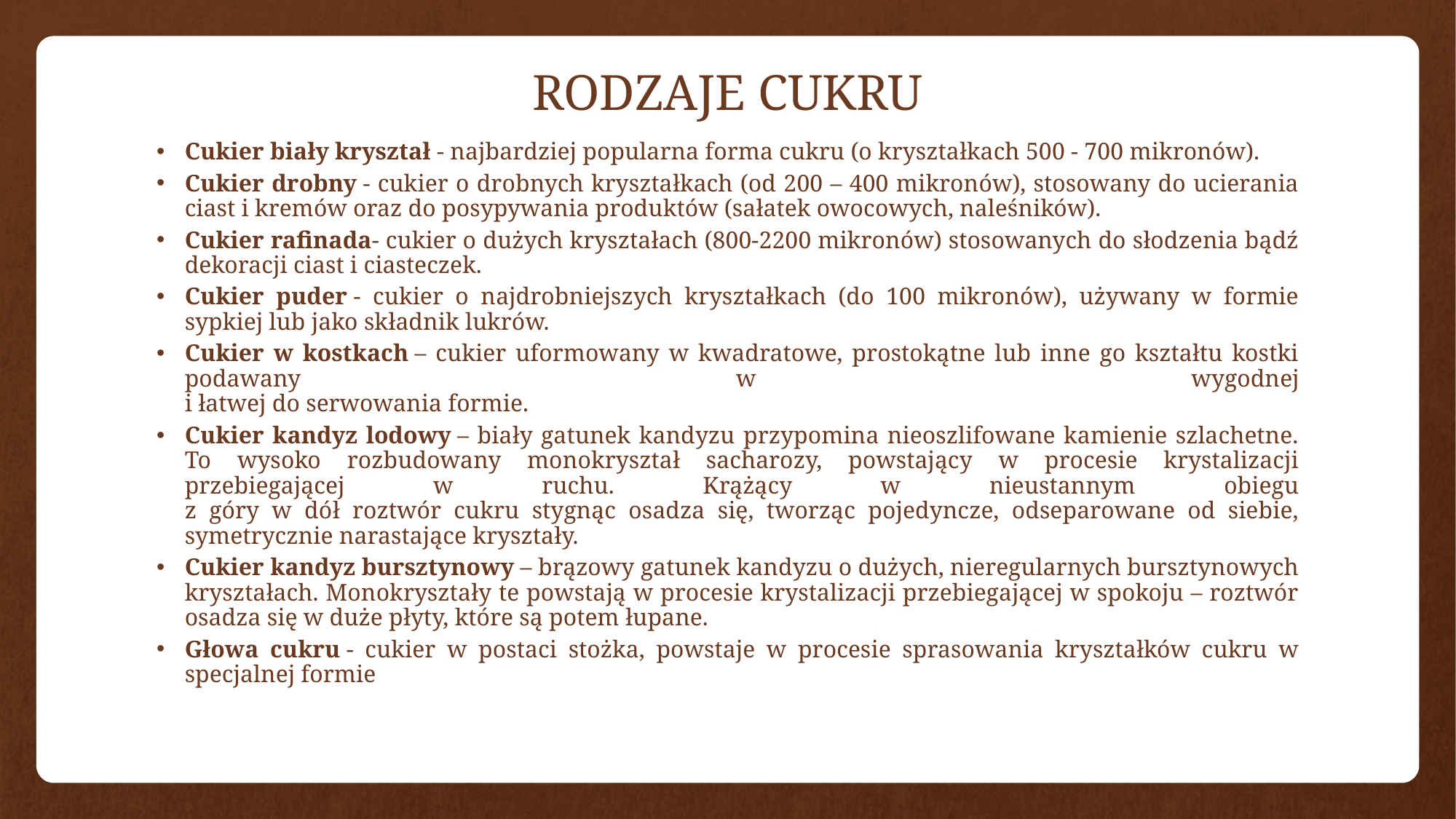

# RODZAJE CUKRU
Cukier biały kryształ - najbardziej popularna forma cukru (o kryształkach 500 - 700 mikronów).
Cukier drobny - cukier o drobnych kryształkach (od 200 – 400 mikronów), stosowany do ucierania ciast i kremów oraz do posypywania produktów (sałatek owocowych, naleśników).
Cukier rafinada- cukier o dużych kryształach (800-2200 mikronów) stosowanych do słodzenia bądź dekoracji ciast i ciasteczek.
Cukier puder - cukier o najdrobniejszych kryształkach (do 100 mikronów), używany w formie sypkiej lub jako składnik lukrów.
Cukier w kostkach – cukier uformowany w kwadratowe, prostokątne lub inne go kształtu kostki podawany w wygodnej
i łatwej do serwowania formie.
Cukier kandyz lodowy – biały gatunek kandyzu przypomina nieoszlifowane kamienie szlachetne. To wysoko rozbudowany monokryształ sacharozy, powstający w procesie krystalizacji przebiegającej w ruchu. Krążący w nieustannym obiegu
z góry w dół roztwór cukru stygnąc osadza się, tworząc pojedyncze, odseparowane od siebie, symetrycznie narastające kryształy.
Cukier kandyz bursztynowy – brązowy gatunek kandyzu o dużych, nieregularnych bursztynowych kryształach. Monokryształy te powstają w procesie krystalizacji przebiegającej w spokoju – roztwór osadza się w duże płyty, które są potem łupane.
Głowa cukru - cukier w postaci stożka, powstaje w procesie sprasowania kryształków cukru w specjalnej formie